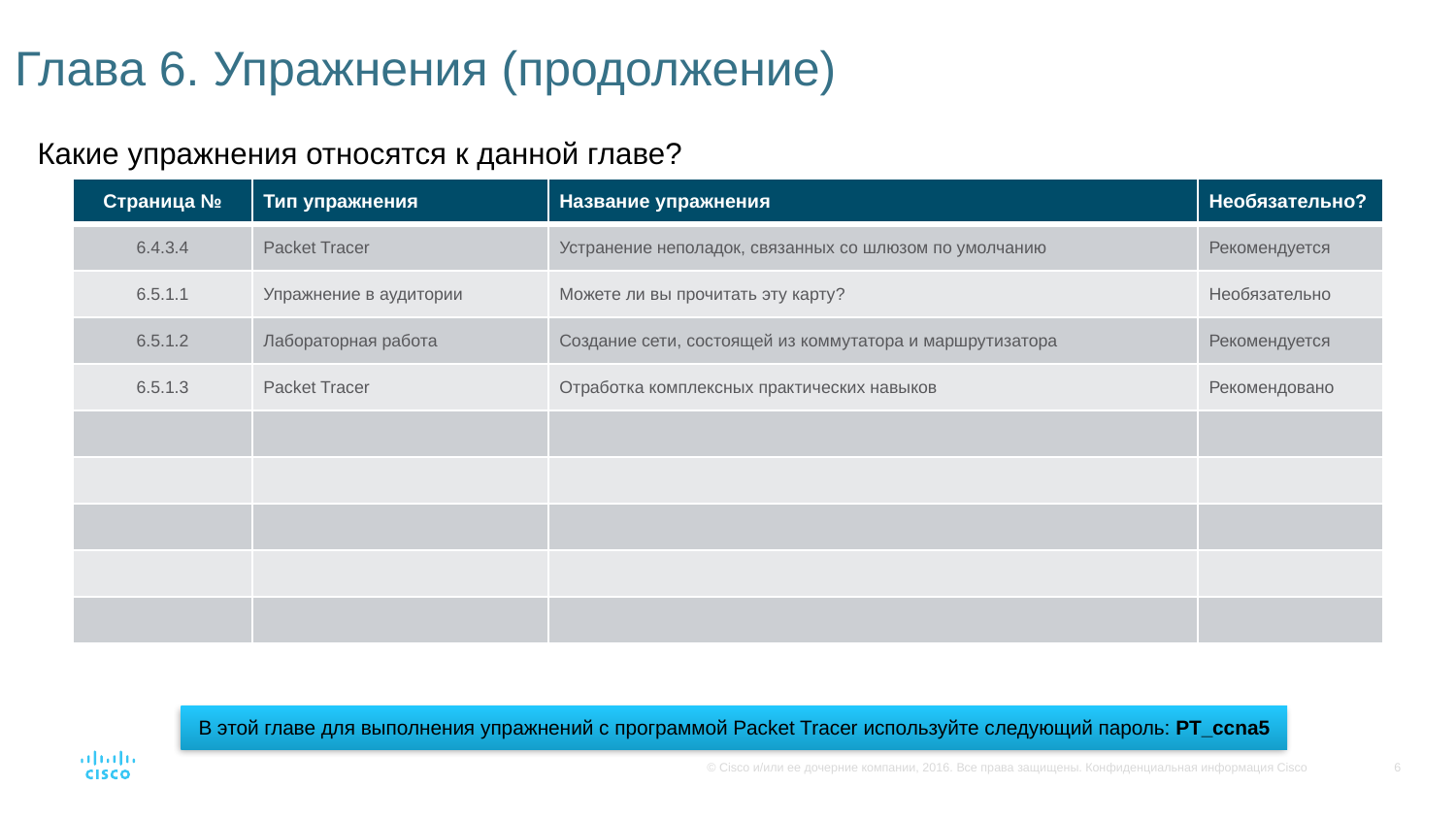

# Глава 6. Упражнения (продолжение)
Какие упражнения относятся к данной главе?

| Страница № | Тип упражнения | Название упражнения | Необязательно? |
| --- | --- | --- | --- |
| 6.4.3.4 | Packet Tracer | Устранение неполадок, связанных со шлюзом по умолчанию | Рекомендуется |
| 6.5.1.1 | Упражнение в аудитории | Можете ли вы прочитать эту карту? | Необязательно |
| 6.5.1.2 | Лабораторная работа | Создание сети, состоящей из коммутатора и маршрутизатора | Рекомендуется |
| 6.5.1.3 | Packet Tracer | Отработка комплексных практических навыков | Рекомендовано |
|  |  |  |  |
|  |  |  |  |
|  |  |  |  |
|  |  |  |  |
|  |  |  |  |
В этой главе для выполнения упражнений с программой Packet Tracer используйте следующий пароль: PT_ccna5